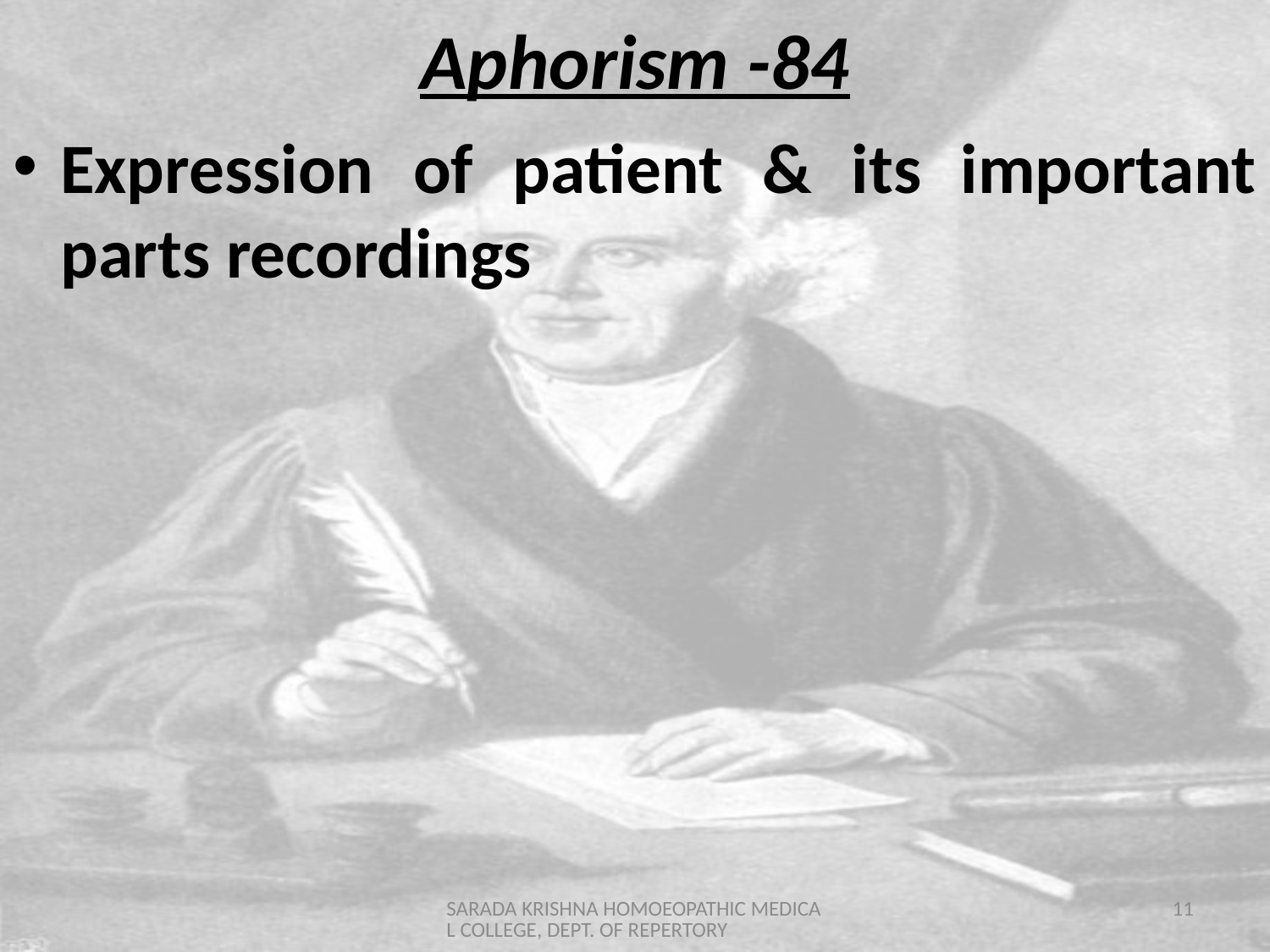

# Aphorism -84
Expression of patient & its important parts recordings
SARADA KRISHNA HOMOEOPATHIC MEDICAL COLLEGE, DEPT. OF REPERTORY
11